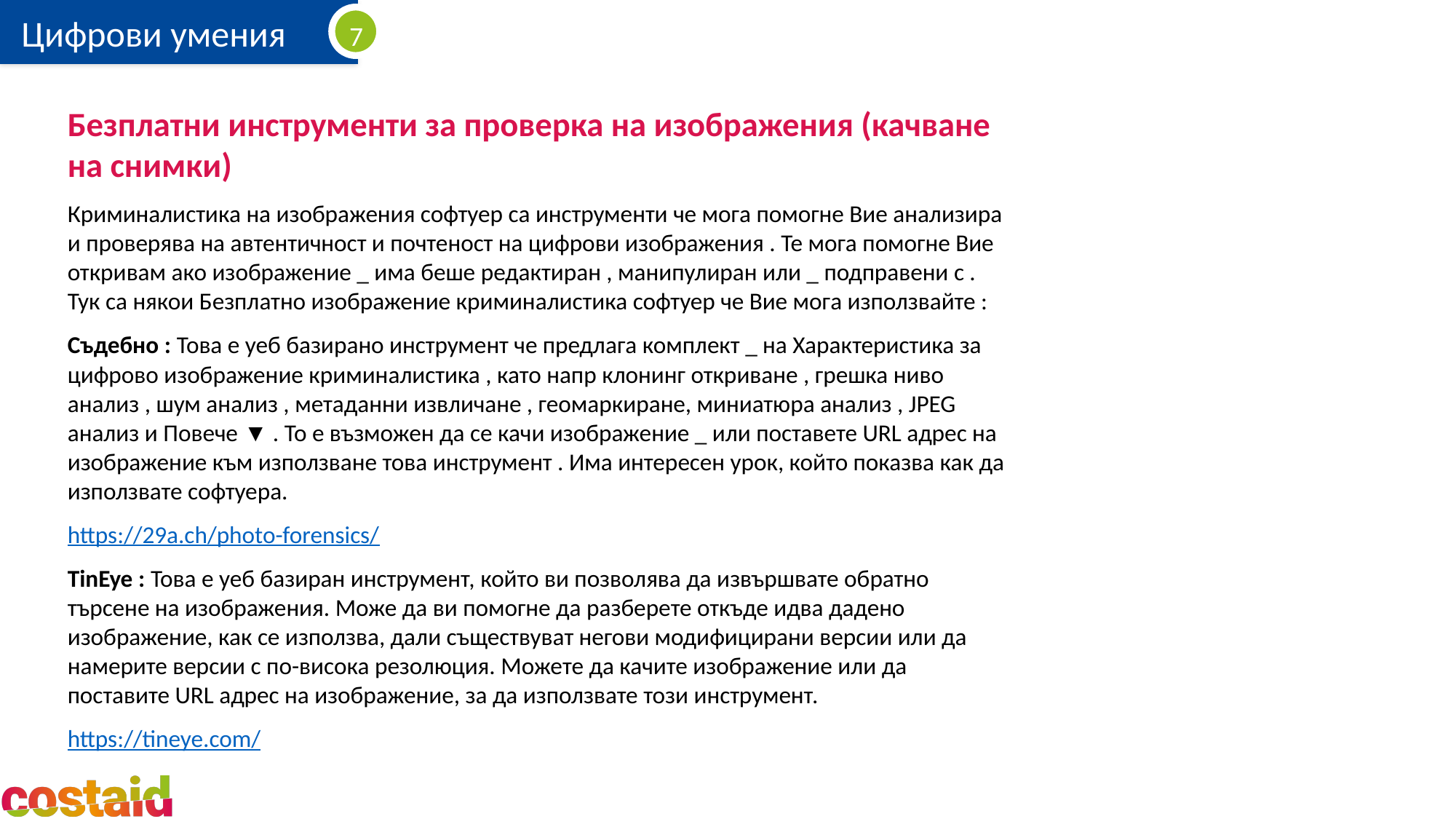

Безплатни инструменти за проверка на изображения (качване на снимки)
Криминалистика на изображения софтуер са инструменти че мога помогне Вие анализира и проверява на автентичност и почтеност на цифрови изображения . Те мога помогне Вие откривам ако изображение _ има беше редактиран , манипулиран или _ подправени с . Тук са някои Безплатно изображение криминалистика софтуер че Вие мога използвайте :
Съдебно : Това е уеб базирано инструмент че предлага комплект _ на Характеристика за цифрово изображение криминалистика , като напр клонинг откриване , грешка ниво анализ , шум анализ , метаданни извличане , геомаркиране, миниатюра анализ , JPEG анализ и Повече ▼ . То е възможен да се качи изображение _ или поставете URL адрес на изображение към използване това инструмент . Има интересен урок, който показва как да използвате софтуера.
https://29a.ch/photo-forensics/
TinEye : Това е уеб базиран инструмент, който ви позволява да извършвате обратно търсене на изображения. Може да ви помогне да разберете откъде идва дадено изображение, как се използва, дали съществуват негови модифицирани версии или да намерите версии с по-висока резолюция. Можете да качите изображение или да поставите URL адрес на изображение, за да използвате този инструмент.
https://tineye.com/